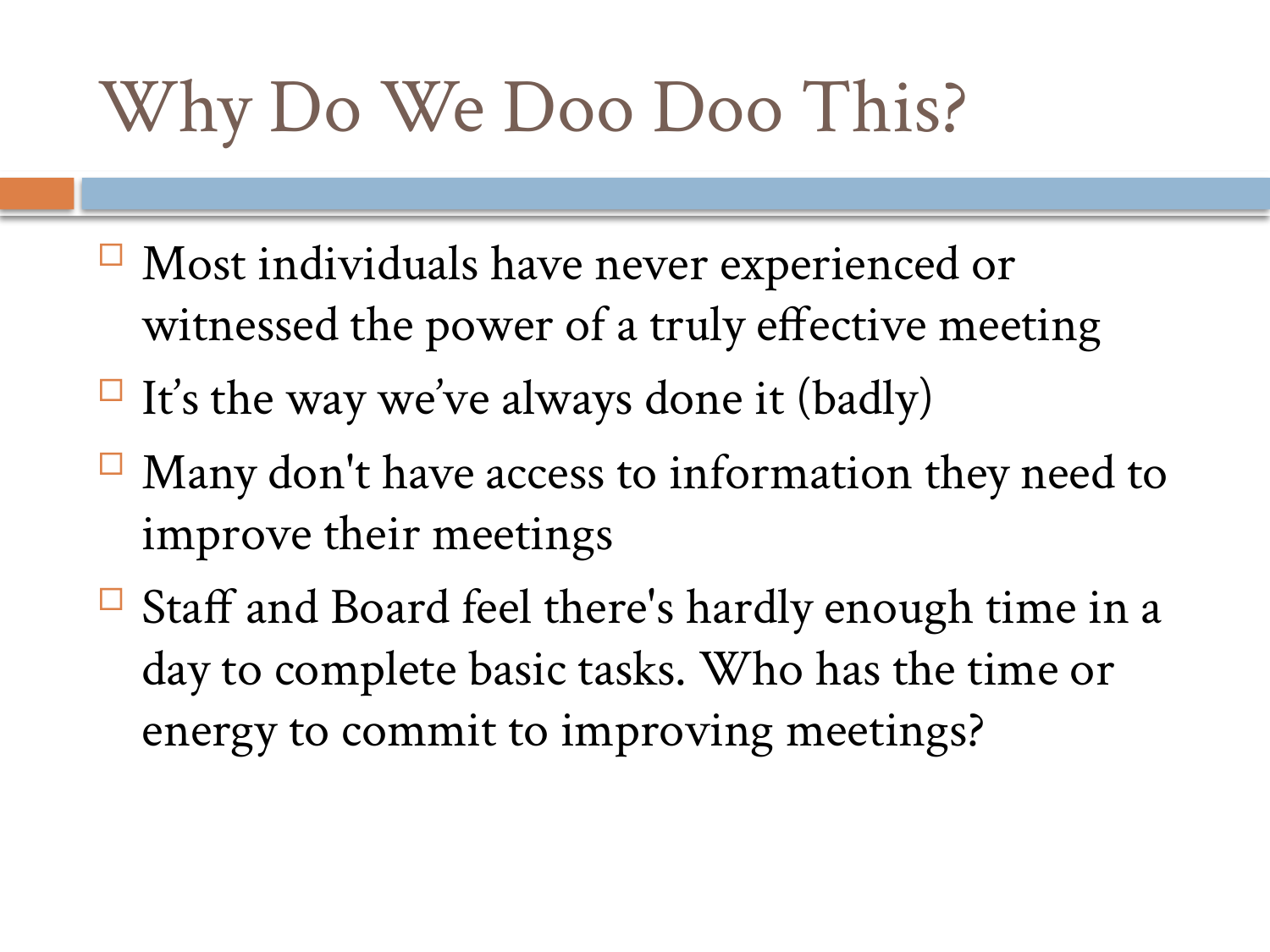

# Why Do We Doo Doo This?
Most individuals have never experienced or witnessed the power of a truly effective meeting
It’s the way we’ve always done it (badly)
Many don't have access to information they need to improve their meetings
Staff and Board feel there's hardly enough time in a day to complete basic tasks. Who has the time or energy to commit to improving meetings?